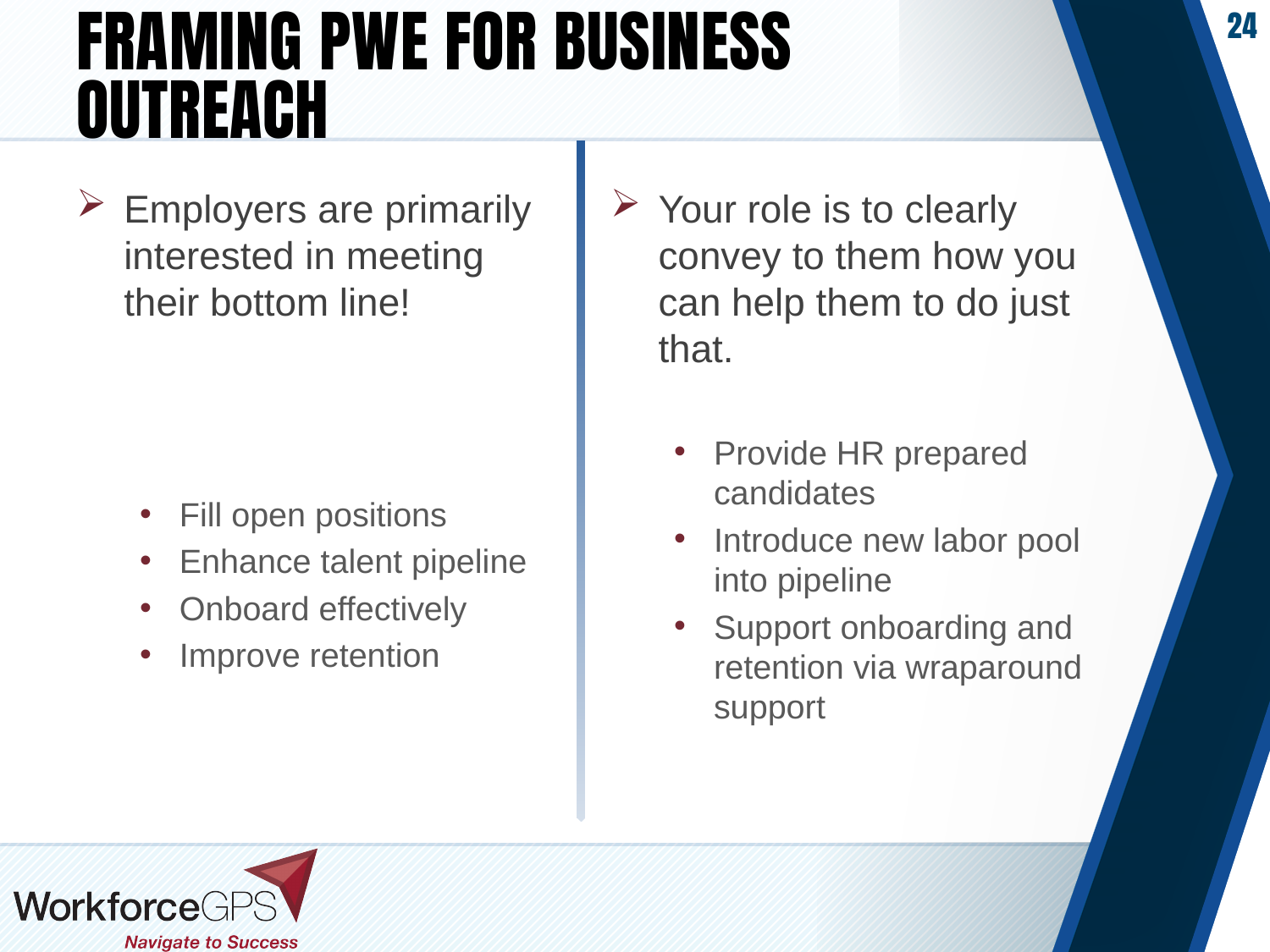

# Framing PWE for Business Outreach
Employers are primarily interested in meeting their bottom line!

Fill open positions
Enhance talent pipeline
Onboard effectively
Improve retention
Your role is to clearly convey to them how you can help them to do just that.

Provide HR prepared candidates
Introduce new labor pool into pipeline
Support onboarding and retention via wraparound support